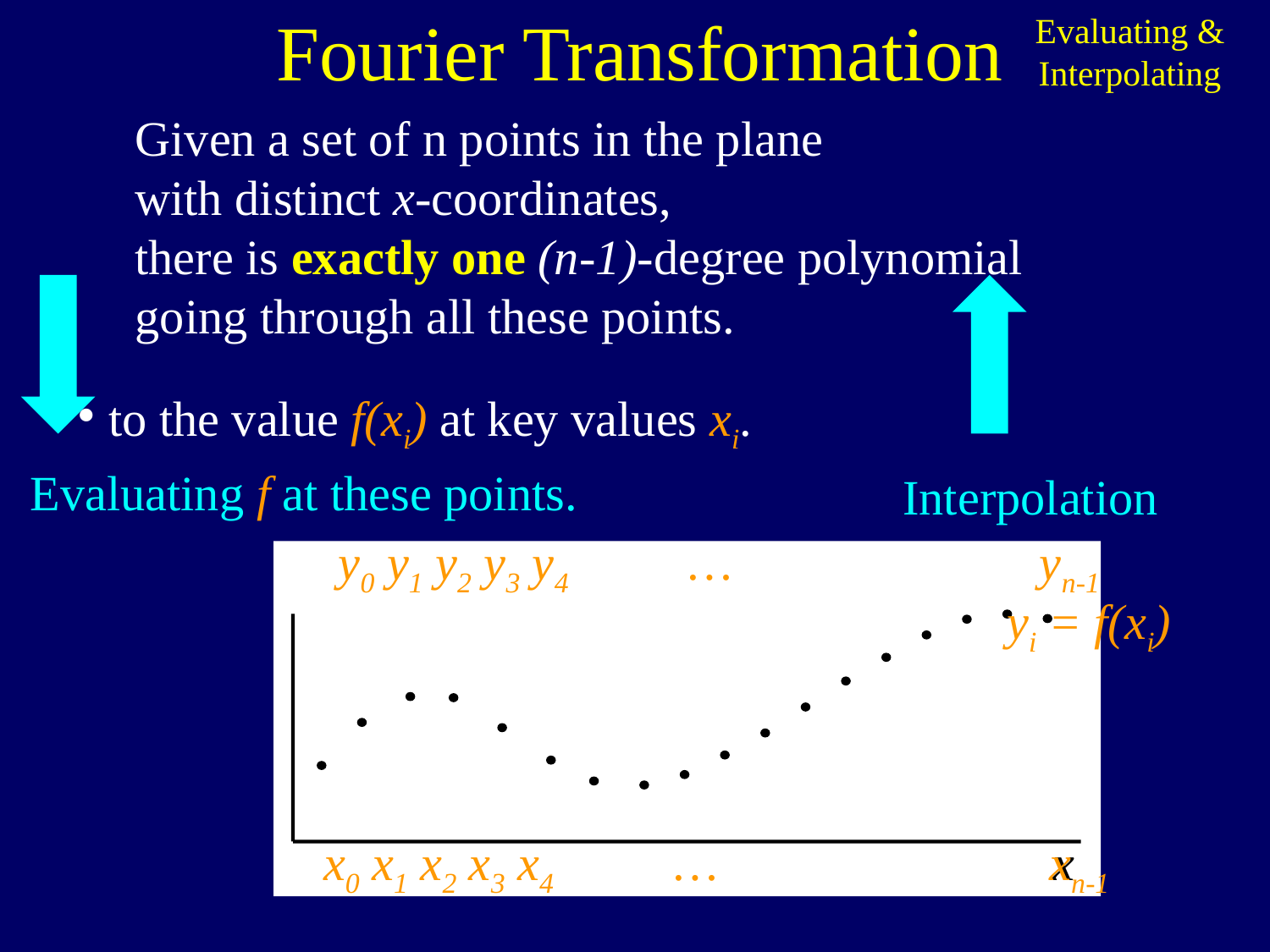

Fourier Transformation
Evaluating &
Interpolating
Given a set of n points in the plane
with distinct x-coordinates,
there is exactly one (n-1)-degree polynomial
going through all these points.

Evaluating f at these points.

Interpolation
to the value f(xi) at key values xi.
y0 y1 y2 y3 y4                …                         yn-1

x0 x1 x2 x3 x4                …                           xn-1
x
yi = f(xi)